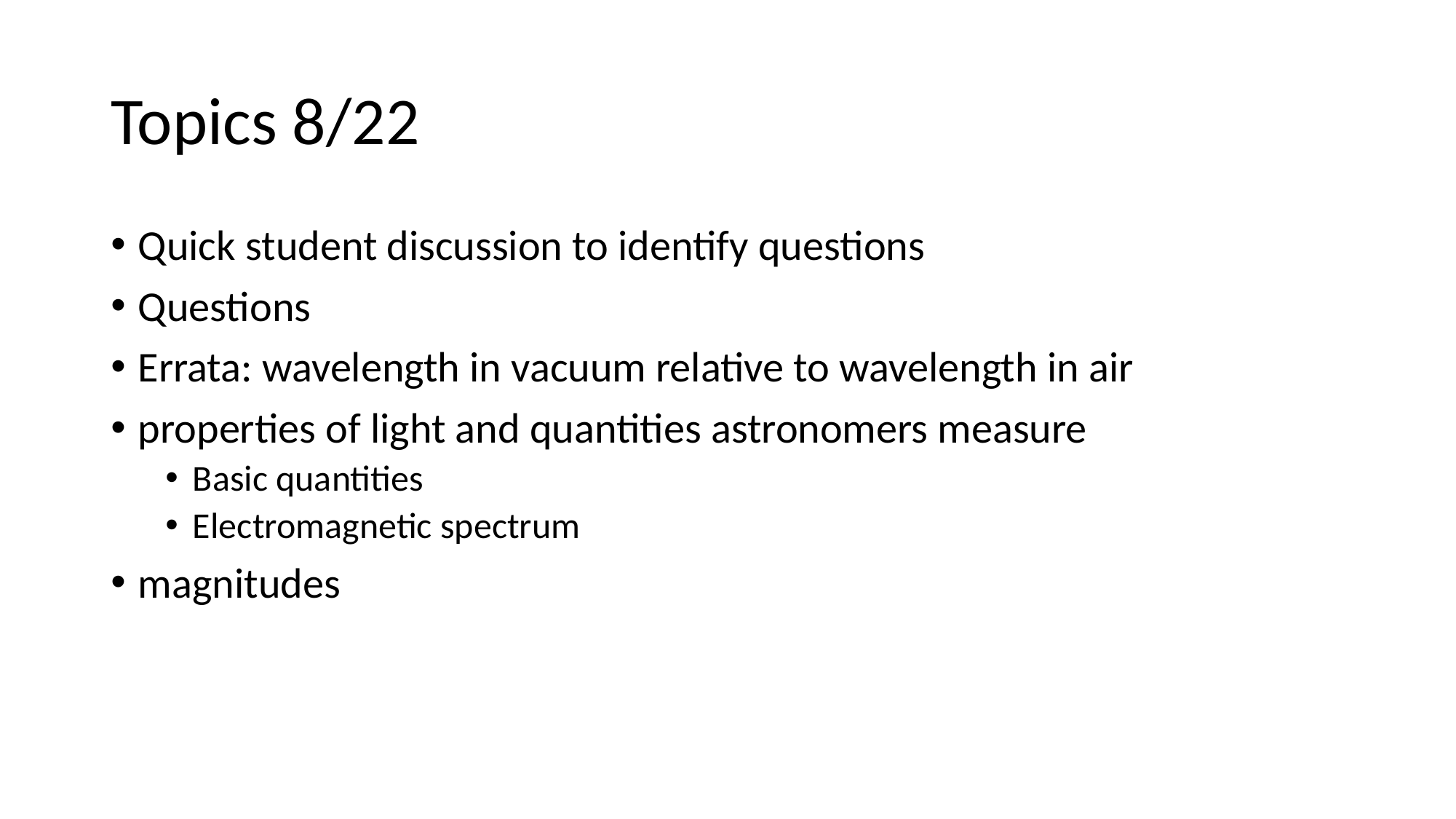

# Topics 8/22
Quick student discussion to identify questions
Questions
Errata: wavelength in vacuum relative to wavelength in air
properties of light and quantities astronomers measure
Basic quantities
Electromagnetic spectrum
magnitudes